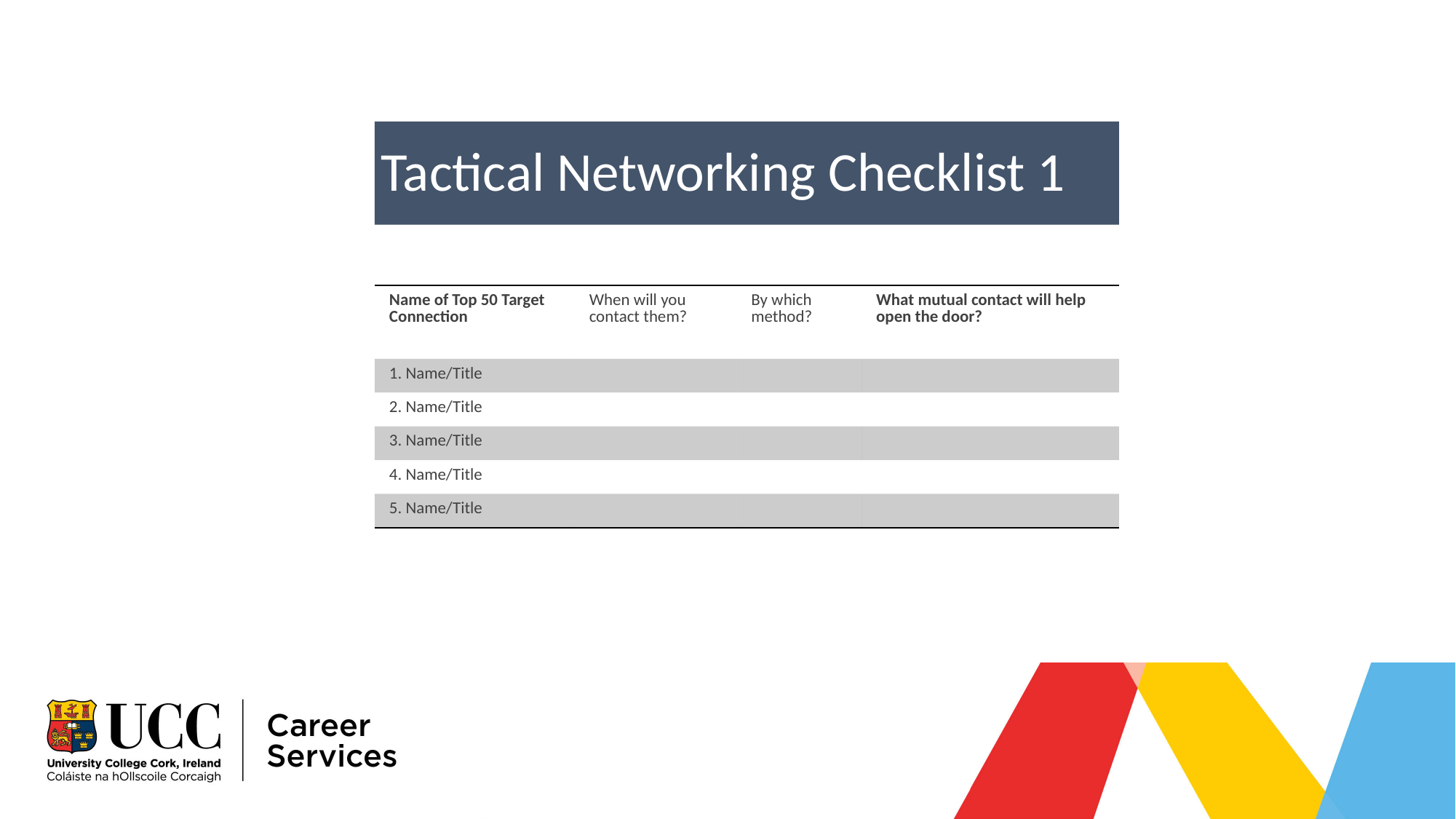

# Tactical Networking Checklist 1
| Name of Top 50 Target Connection | When will you contact them? | By which method? | What mutual contact will help open the door? |
| --- | --- | --- | --- |
| 1. Name/Title |  |  |  |
| 2. Name/Title |  |  |  |
| 3. Name/Title |  |  |  |
| 4. Name/Title |  |  |  |
| 5. Name/Title |  |  |  |